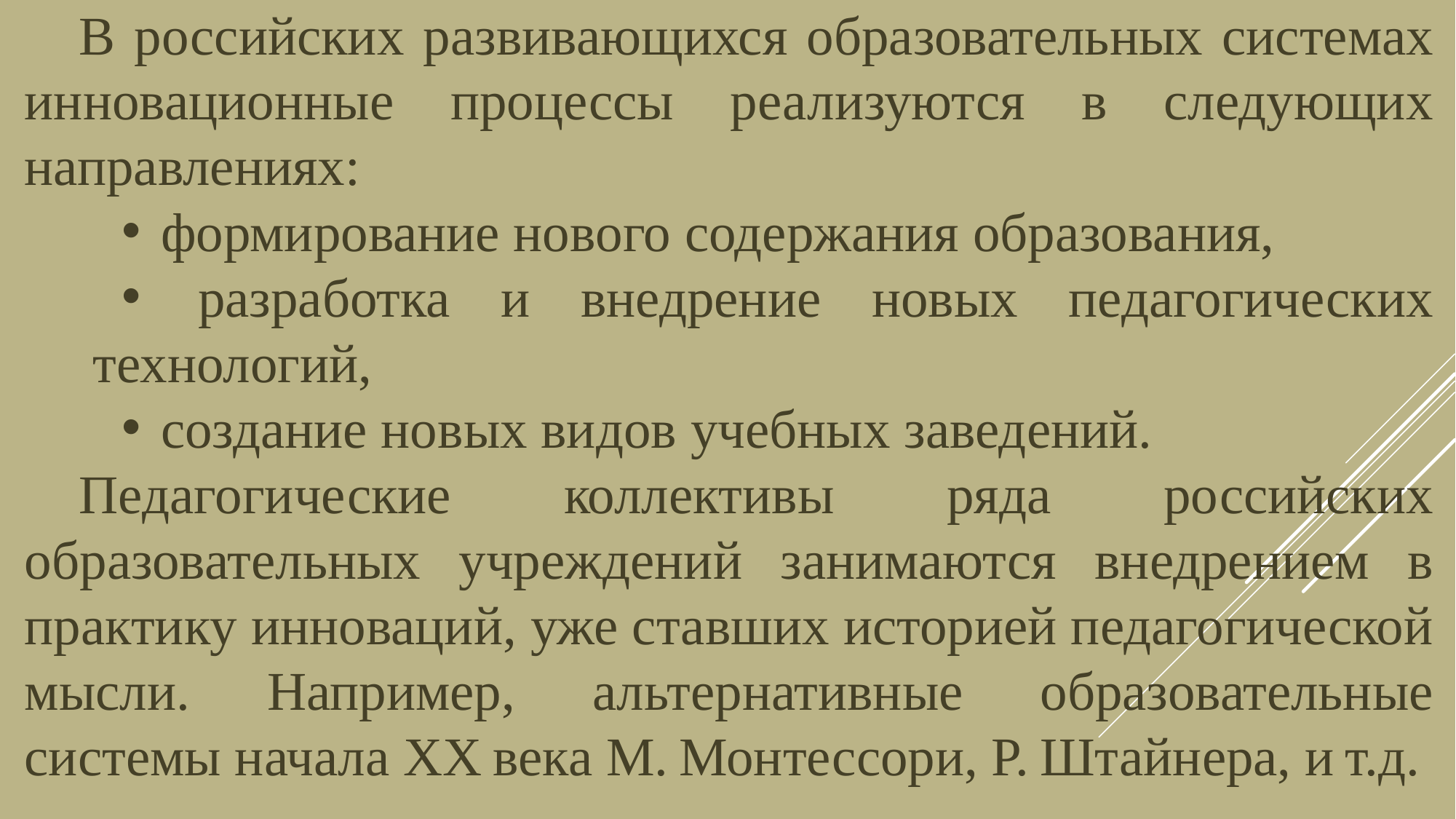

В российских развивающихся образовательных системах инновационные процессы реализуются в следующих направлениях:
 формирование нового содержания образования,
 разработка и внедрение новых педагогических технологий,
 создание новых видов учебных заведений.
Педагогические коллективы ряда российских образовательных учреждений занимаются внедрением в практику инноваций, уже ставших историей педагогической мысли. Например, альтернативные образовательные системы начала ХХ века М. Монтессори, Р. Штайнера, и т.д.